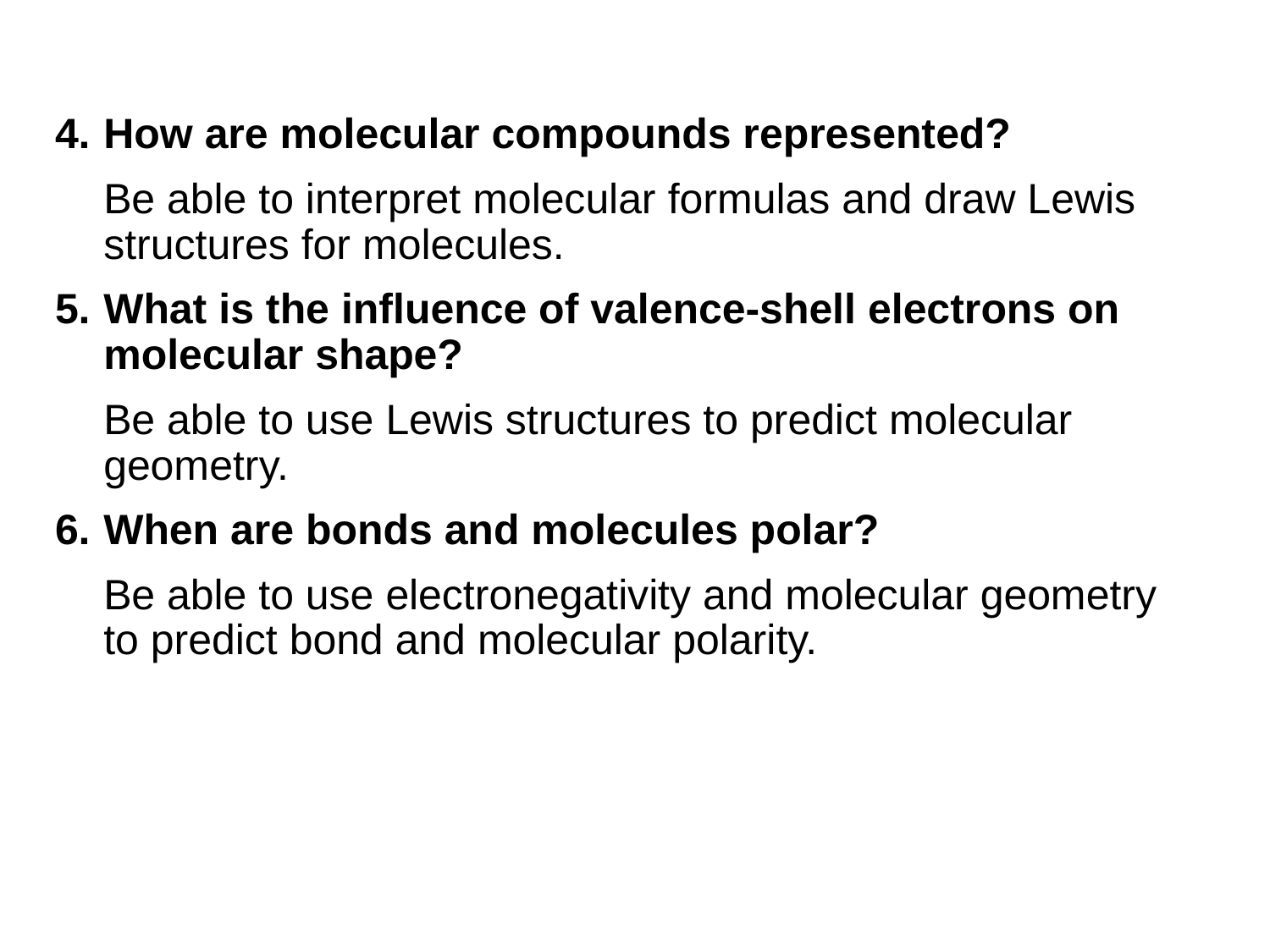

How are molecular compounds represented?
	Be able to interpret molecular formulas and draw Lewis structures for molecules.
What is the influence of valence-shell electrons on molecular shape?
	Be able to use Lewis structures to predict molecular geometry.
When are bonds and molecules polar?
	Be able to use electronegativity and molecular geometry to predict bond and molecular polarity.